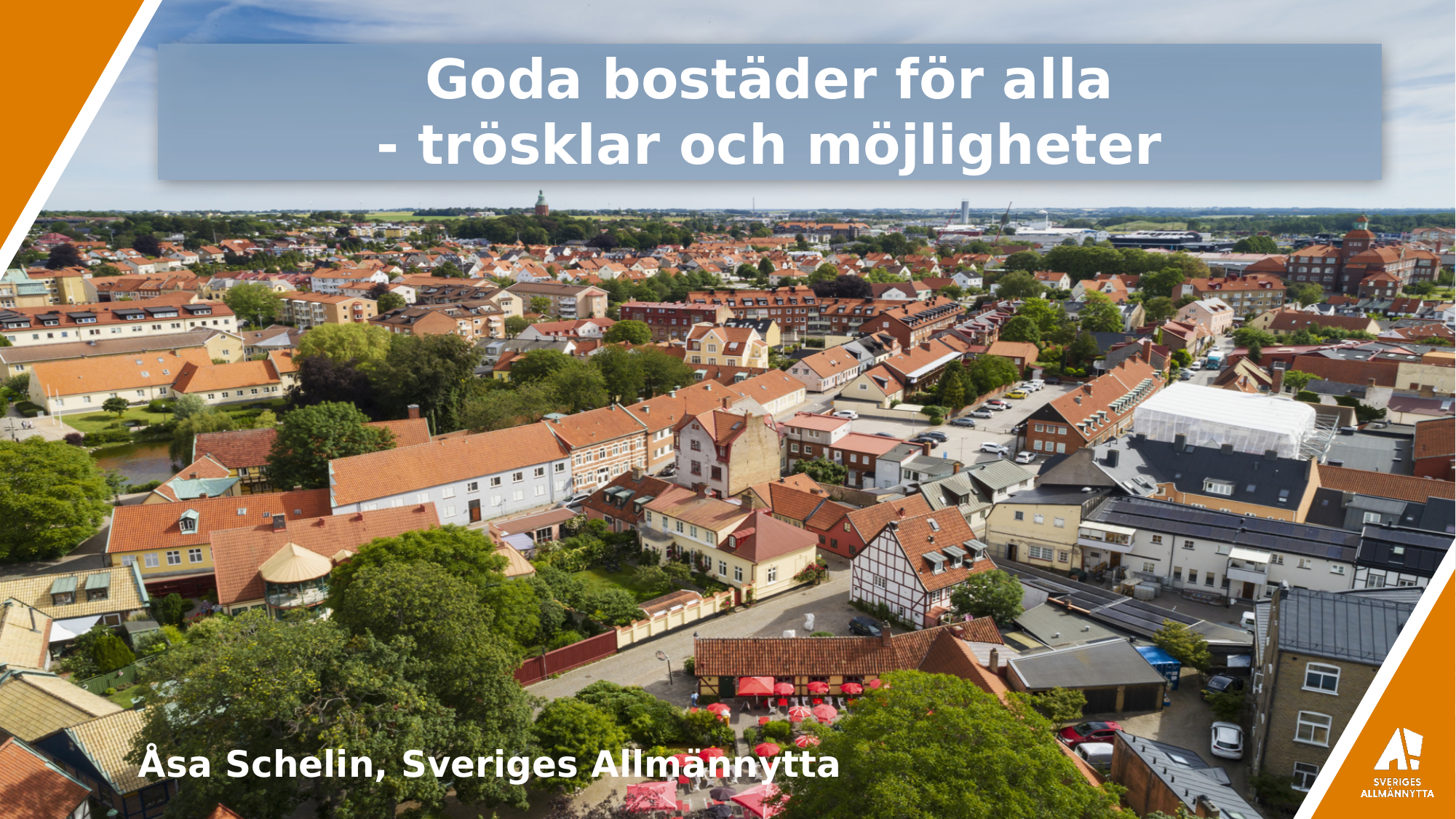

# Goda bostäder för alla - trösklar och möjligheter

Åsa Schelin, Sveriges Allmännytta